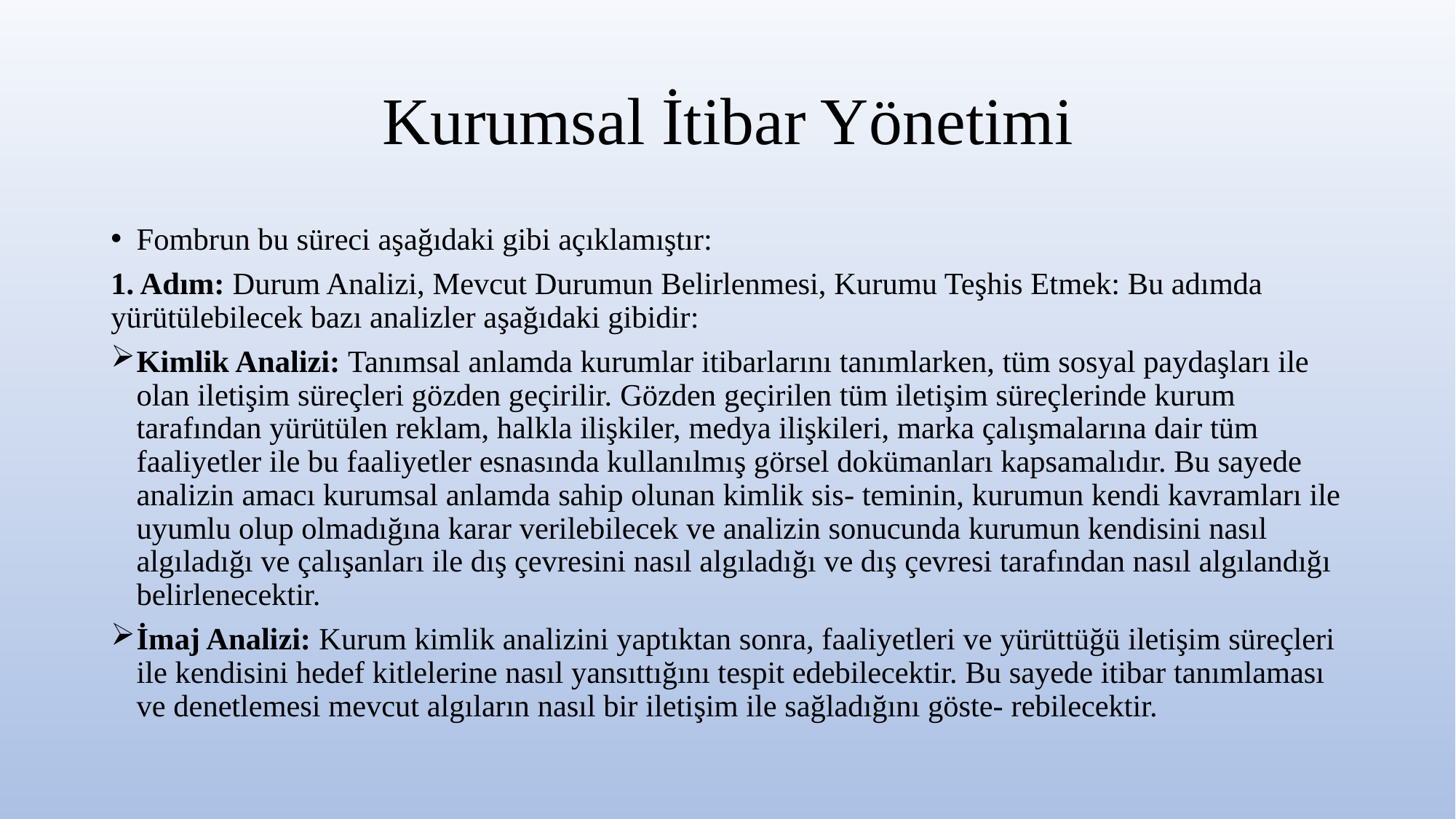

# Kurumsal İtibar Yönetimi
Fombrun bu süreci aşağıdaki gibi açıklamıştır:
1. Adım: Durum Analizi, Mevcut Durumun Belirlenmesi, Kurumu Teşhis Etmek: Bu adımda yürütülebilecek bazı analizler aşağıdaki gibidir:
Kimlik Analizi: Tanımsal anlamda kurumlar itibarlarını tanımlarken, tüm sosyal paydaşları ile olan iletişim süreçleri gözden geçirilir. Gözden geçirilen tüm iletişim süreçlerinde kurum tarafından yürütülen reklam, halkla ilişkiler, medya ilişkileri, marka çalışmalarına dair tüm faaliyetler ile bu faaliyetler esnasında kullanılmış görsel dokümanları kapsamalıdır. Bu sayede analizin amacı kurumsal anlamda sahip olunan kimlik sis- teminin, kurumun kendi kavramları ile uyumlu olup olmadığına karar verilebilecek ve analizin sonucunda kurumun kendisini nasıl algıladığı ve çalışanları ile dış çevresini nasıl algıladığı ve dış çevresi tarafından nasıl algılandığı belirlenecektir.
İmaj Analizi: Kurum kimlik analizini yaptıktan sonra, faaliyetleri ve yürüttüğü iletişim süreçleri ile kendisini hedef kitlelerine nasıl yansıttığını tespit edebilecektir. Bu sayede itibar tanımlaması ve denetlemesi mevcut algıların nasıl bir iletişim ile sağladığını göste- rebilecektir.